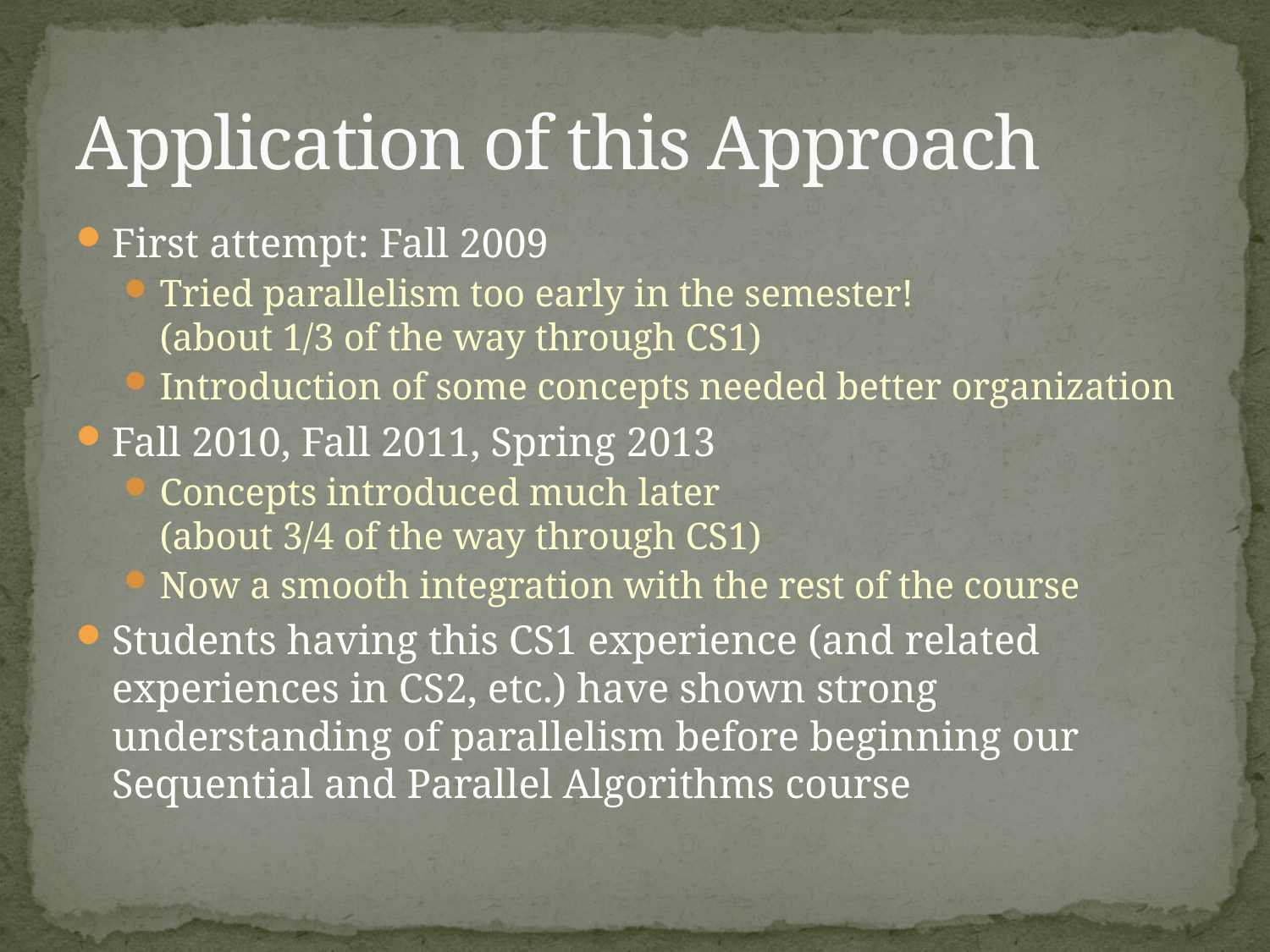

# Application of this Approach
First attempt: Fall 2009
Tried parallelism too early in the semester!
(about 1/3 of the way through CS1)
Introduction of some concepts needed better organization
Fall 2010, Fall 2011, Spring 2013
Concepts introduced much later
(about 3/4 of the way through CS1)
Now a smooth integration with the rest of the course
Students having this CS1 experience (and related experiences in CS2, etc.) have shown strong understanding of parallelism before beginning our Sequential and Parallel Algorithms course